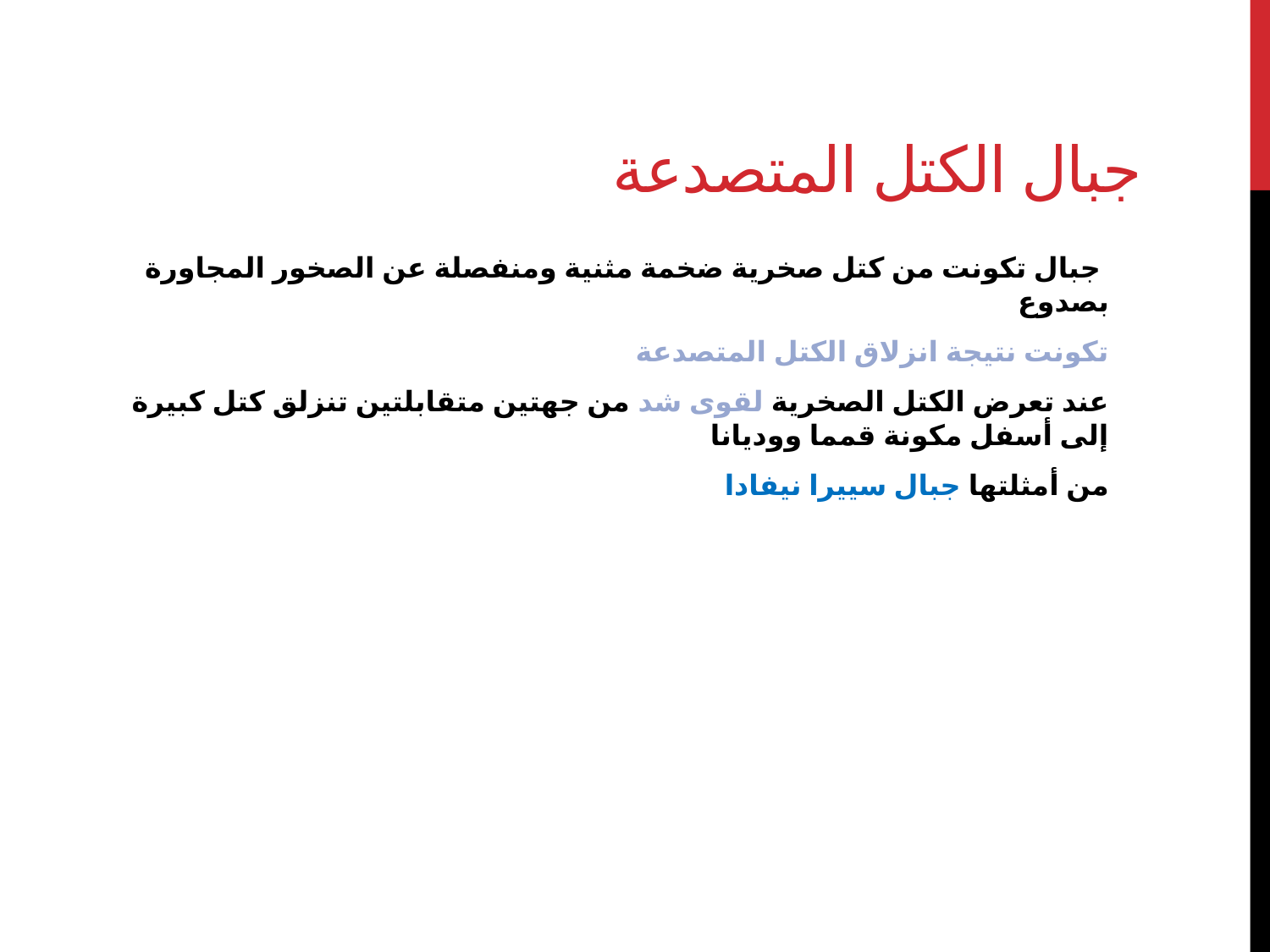

# جبال الكتل المتصدعة
 جبال تكونت من كتل صخرية ضخمة مثنية ومنفصلة عن الصخور المجاورة بصدوع
تكونت نتيجة انزلاق الكتل المتصدعة
عند تعرض الكتل الصخرية لقوى شد من جهتين متقابلتين تنزلق كتل كبيرة إلى أسفل مكونة قمما ووديانا
من أمثلتها جبال سييرا نيفادا